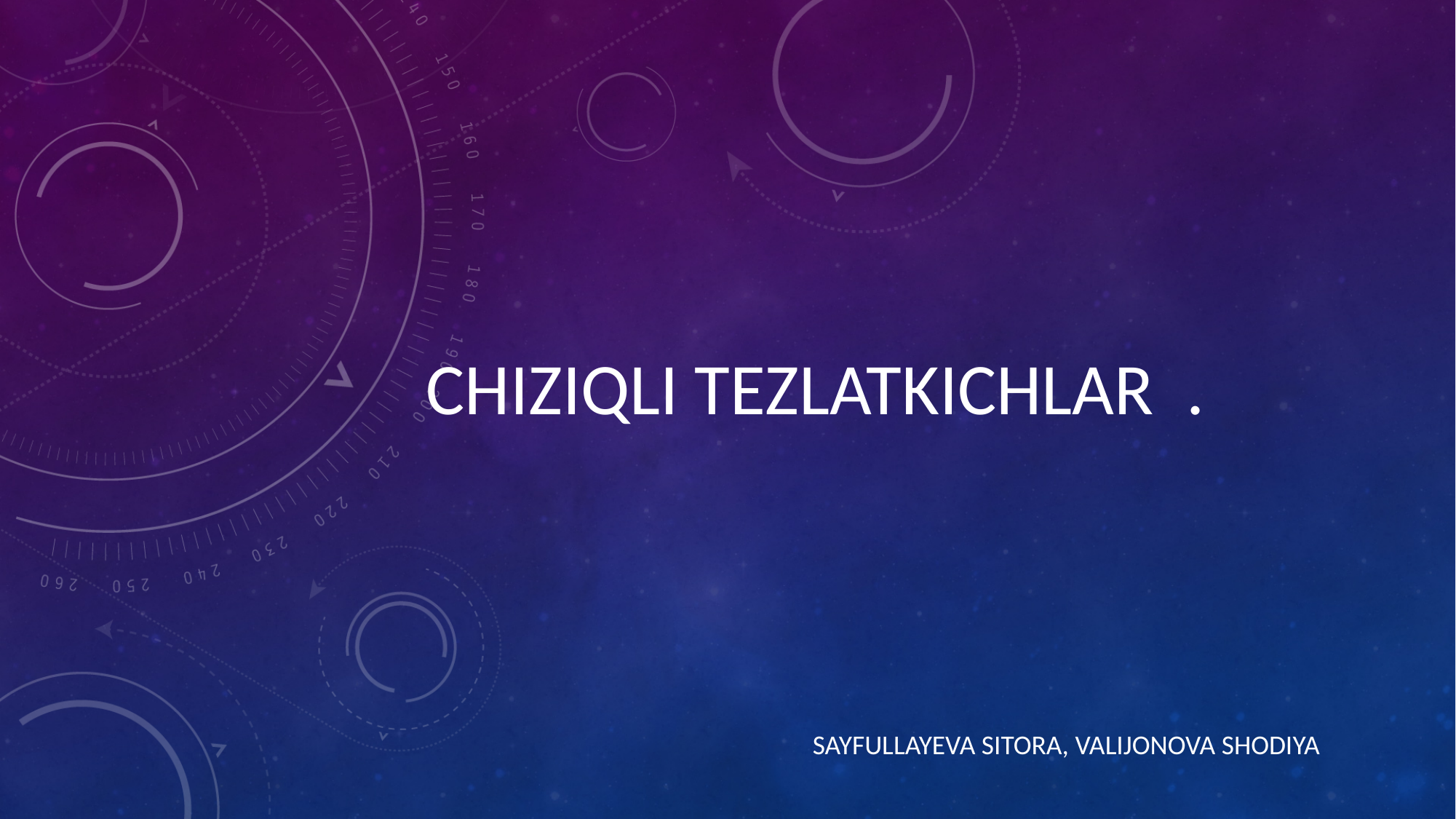

# CHIZIQLI TEZLATKICHLAR  .
SAYFULLAYEVA SITORA, VALIJONOVA SHODIYA